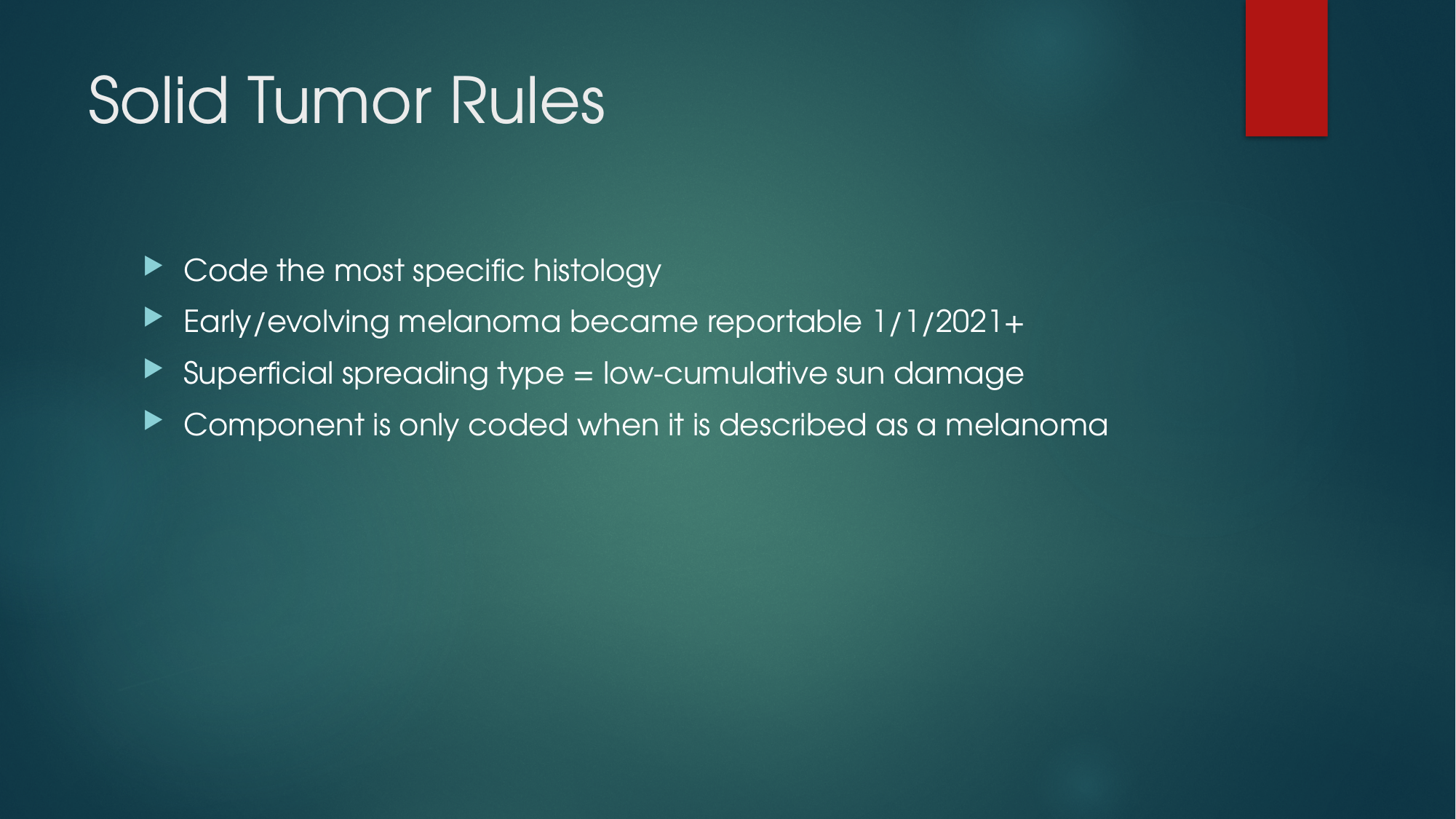

# Solid Tumor Rules
Code the most specific histology
Early/evolving melanoma became reportable 1/1/2021+
Superficial spreading type = low-cumulative sun damage
Component is only coded when it is described as a melanoma